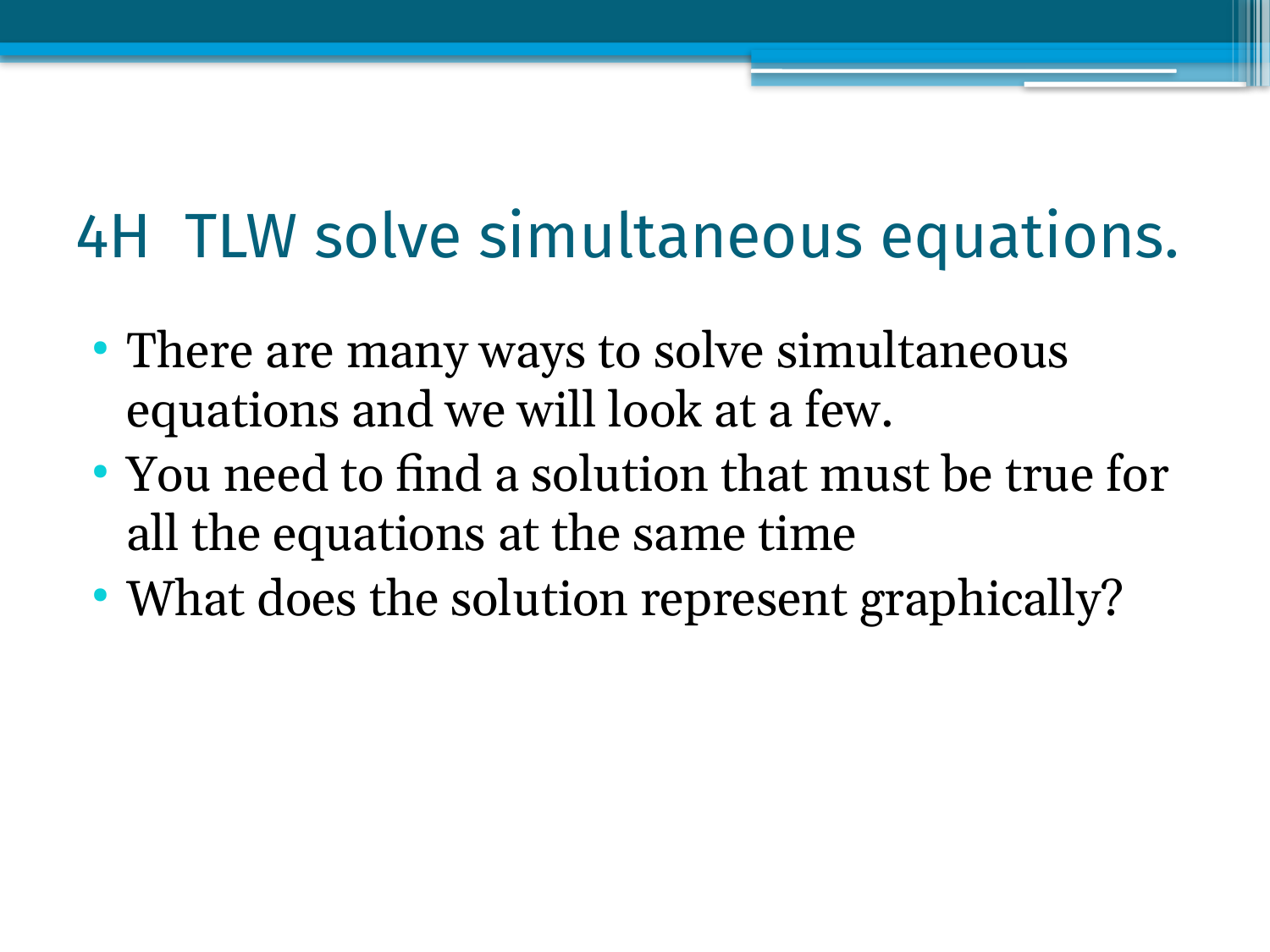

# 4H  TLW solve simultaneous equations.
There are many ways to solve simultaneous equations and we will look at a few.
You need to find a solution that must be true for all the equations at the same time
What does the solution represent graphically?